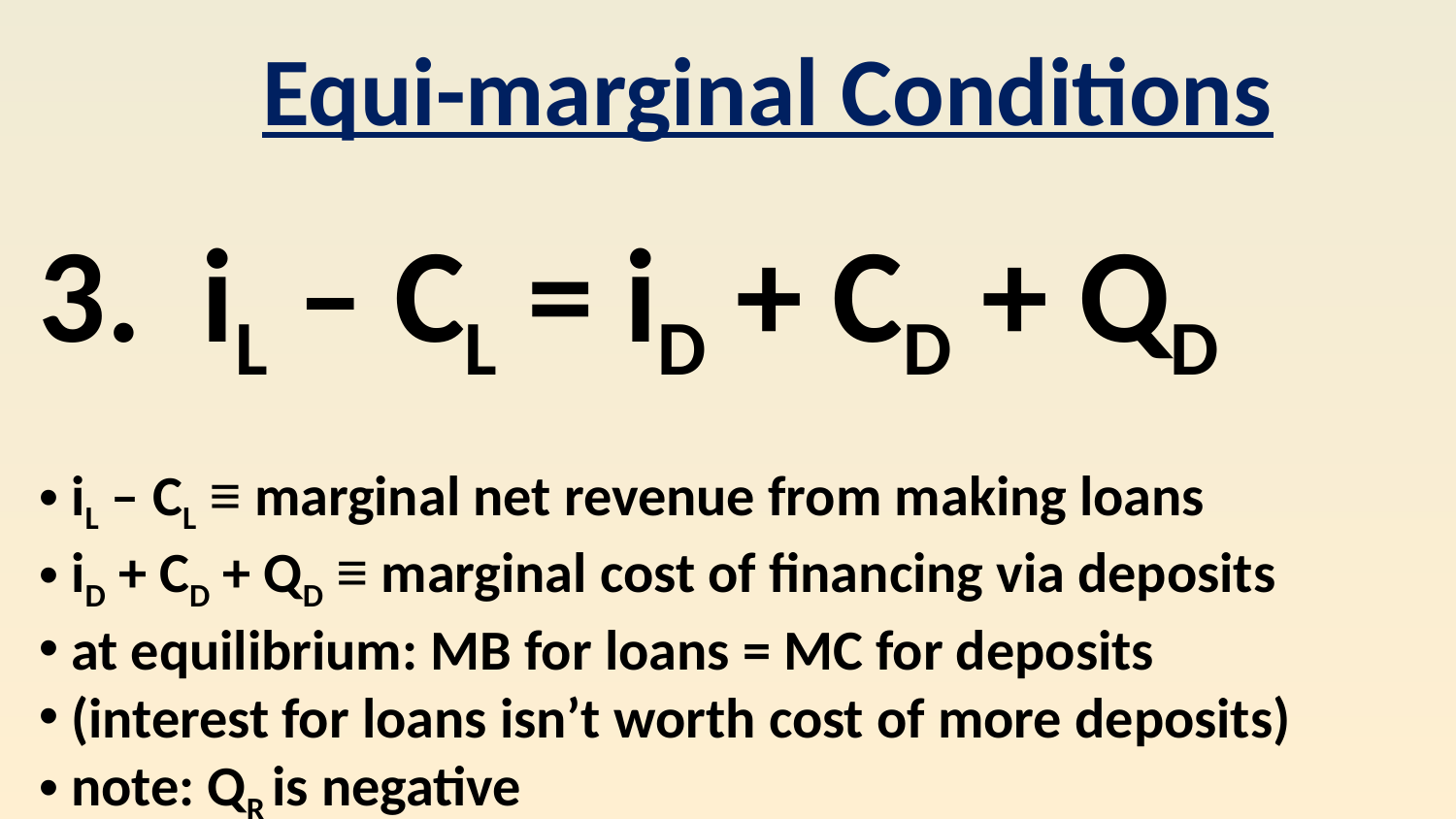

Equi-marginal Conditions
3.  iL – CL = iD + CD + QD

 iL – CL ≡ marginal net revenue from making loans
 iD + CD + QD ≡ marginal cost of financing via deposits
 at equilibrium: MB for loans = MC for deposits
 (interest for loans isn’t worth cost of more deposits)
 note: QR is negative